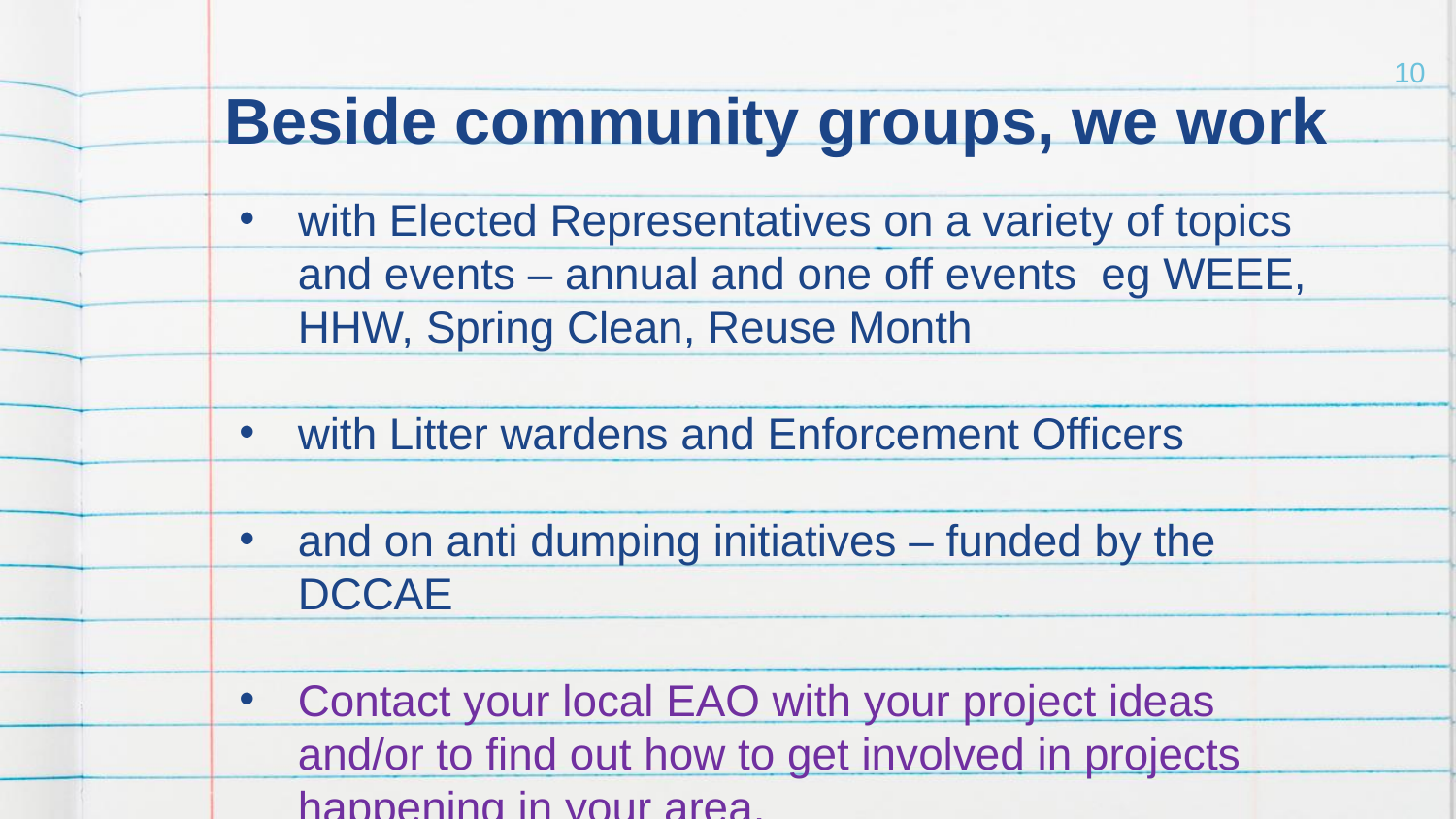

# Beside community groups, we work
10
with Elected Representatives on a variety of topics and events – annual and one off events  eg WEEE, HHW, Spring Clean, Reuse Month

with Litter wardens and Enforcement Officers

and on anti dumping initiatives – funded by the DCCAE

Contact your local EAO with your project ideas and/or to find out how to get involved in projects happening in your area.